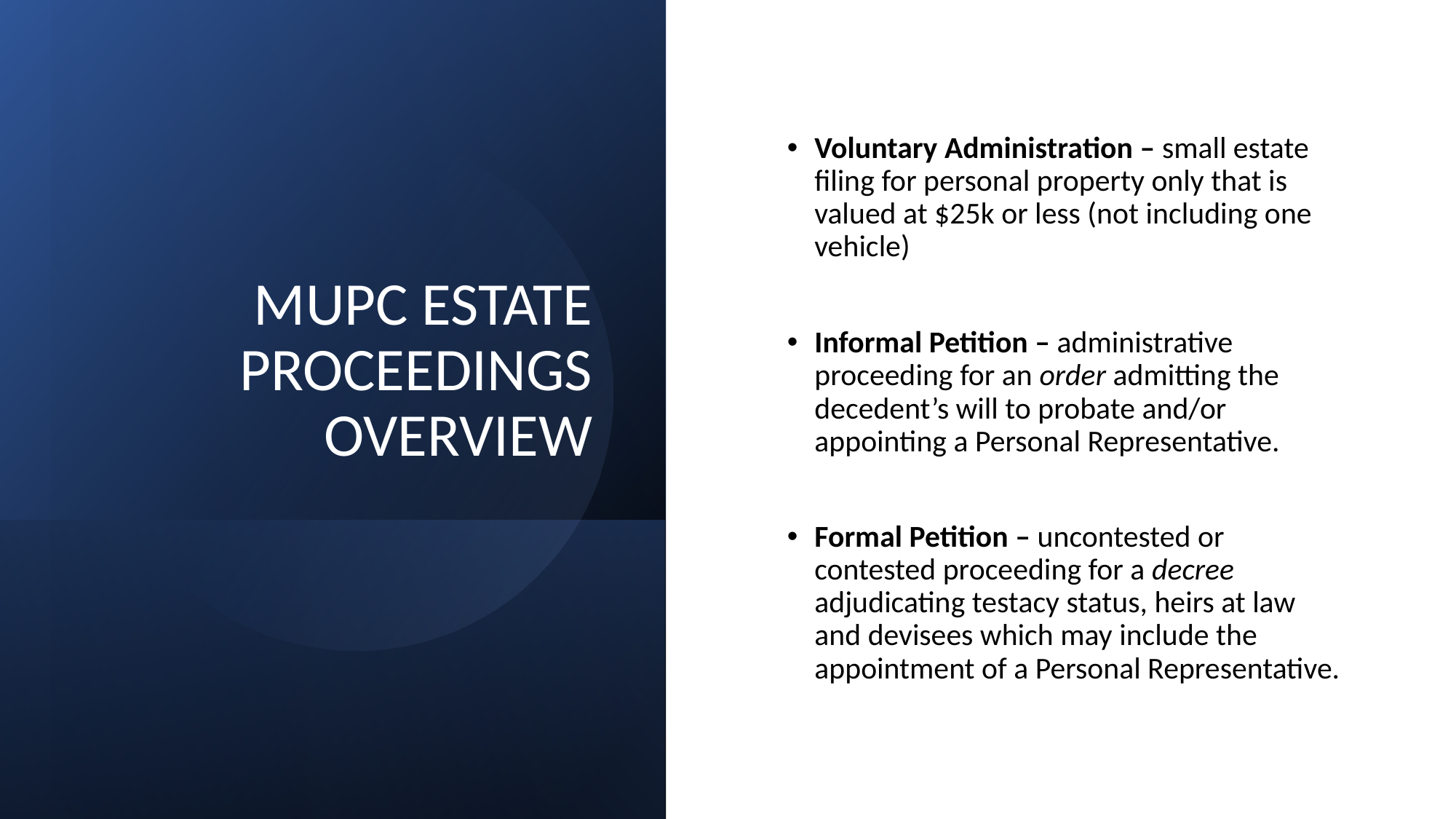

# MUPC ESTATE PROCEEDINGS OVERVIEW

Voluntary Administration – small estate filing for personal property only that is valued at $25k or less (not including one vehicle)

Informal Petition – administrative proceeding for an order admitting the decedent’s will to probate and/or appointing a Personal Representative.

Formal Petition – uncontested or contested proceeding for a decree adjudicating testacy status, heirs at law and devisees which may include the appointment of a Personal Representative.